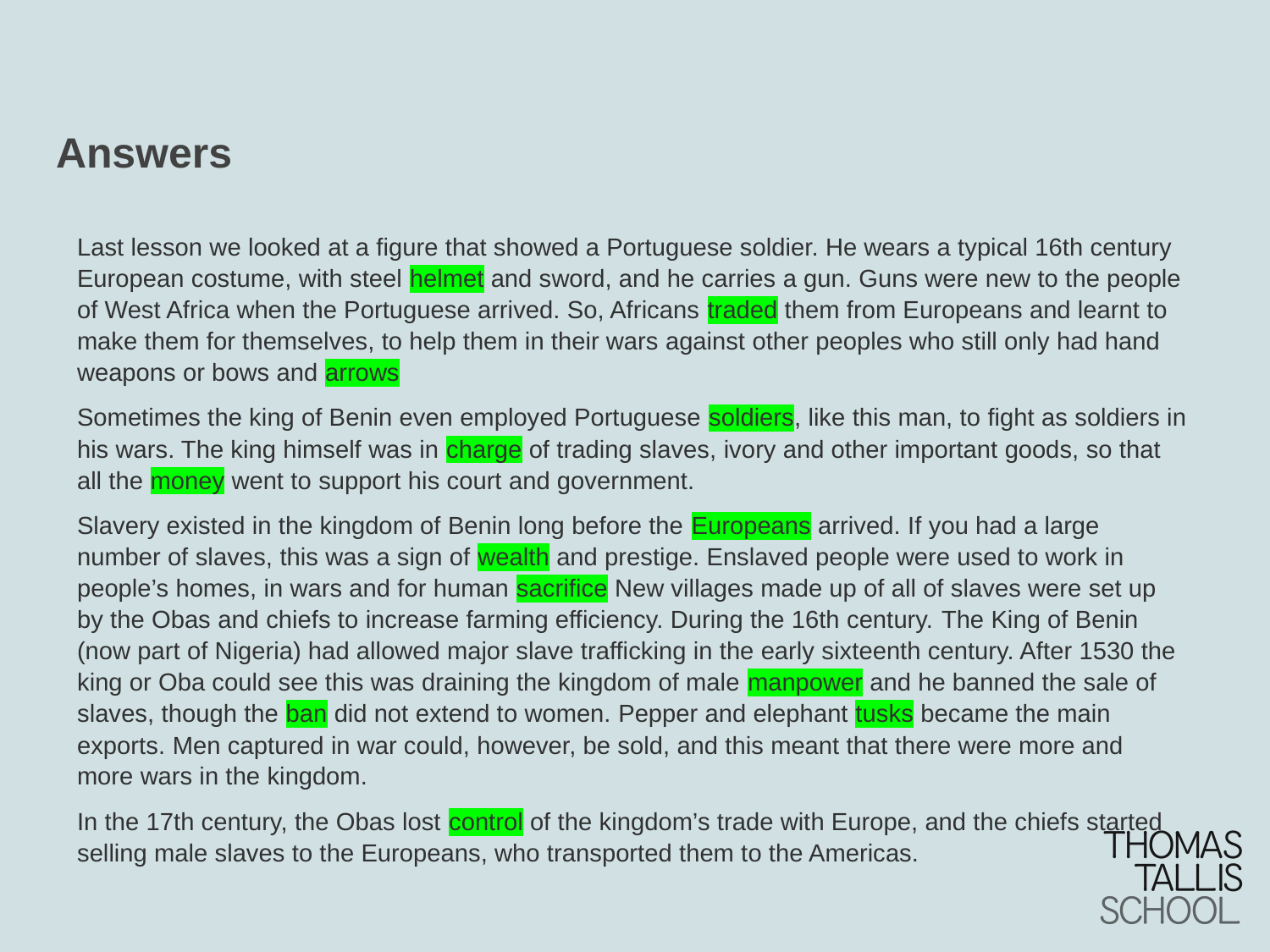

# Answers
Last lesson we looked at a figure that showed a Portuguese soldier. He wears a typical 16th century European costume, with steel helmet and sword, and he carries a gun. Guns were new to the people of West Africa when the Portuguese arrived. So, Africans traded them from Europeans and learnt to make them for themselves, to help them in their wars against other peoples who still only had hand weapons or bows and arrows
Sometimes the king of Benin even employed Portuguese soldiers, like this man, to fight as soldiers in his wars. The king himself was in charge of trading slaves, ivory and other important goods, so that all the money went to support his court and government.
Slavery existed in the kingdom of Benin long before the Europeans arrived. If you had a large number of slaves, this was a sign of wealth and prestige. Enslaved people were used to work in people’s homes, in wars and for human sacrifice New villages made up of all of slaves were set up by the Obas and chiefs to increase farming efficiency. During the 16th century. The King of Benin (now part of Nigeria) had allowed major slave trafficking in the early sixteenth century. After 1530 the king or Oba could see this was draining the kingdom of male manpower and he banned the sale of slaves, though the ban did not extend to women. Pepper and elephant tusks became the main exports. Men captured in war could, however, be sold, and this meant that there were more and more wars in the kingdom.
In the 17th century, the Obas lost control of the kingdom’s trade with Europe, and the chiefs started selling male slaves to the Europeans, who transported them to the Americas.